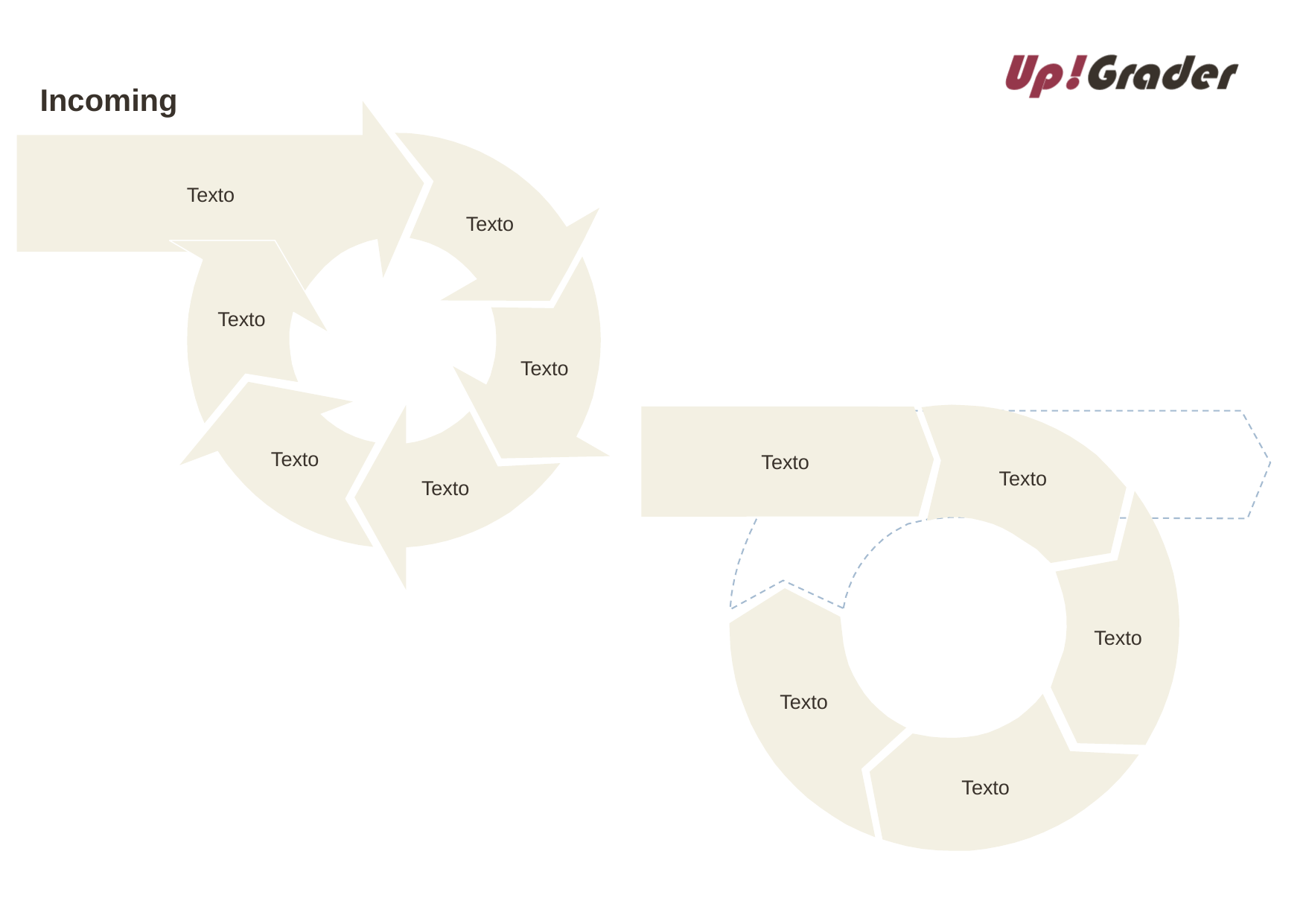

# Incoming

Texto
Texto

Texto
Texto

Texto
Texto

Texto
Texto

Texto
Texto

Texto